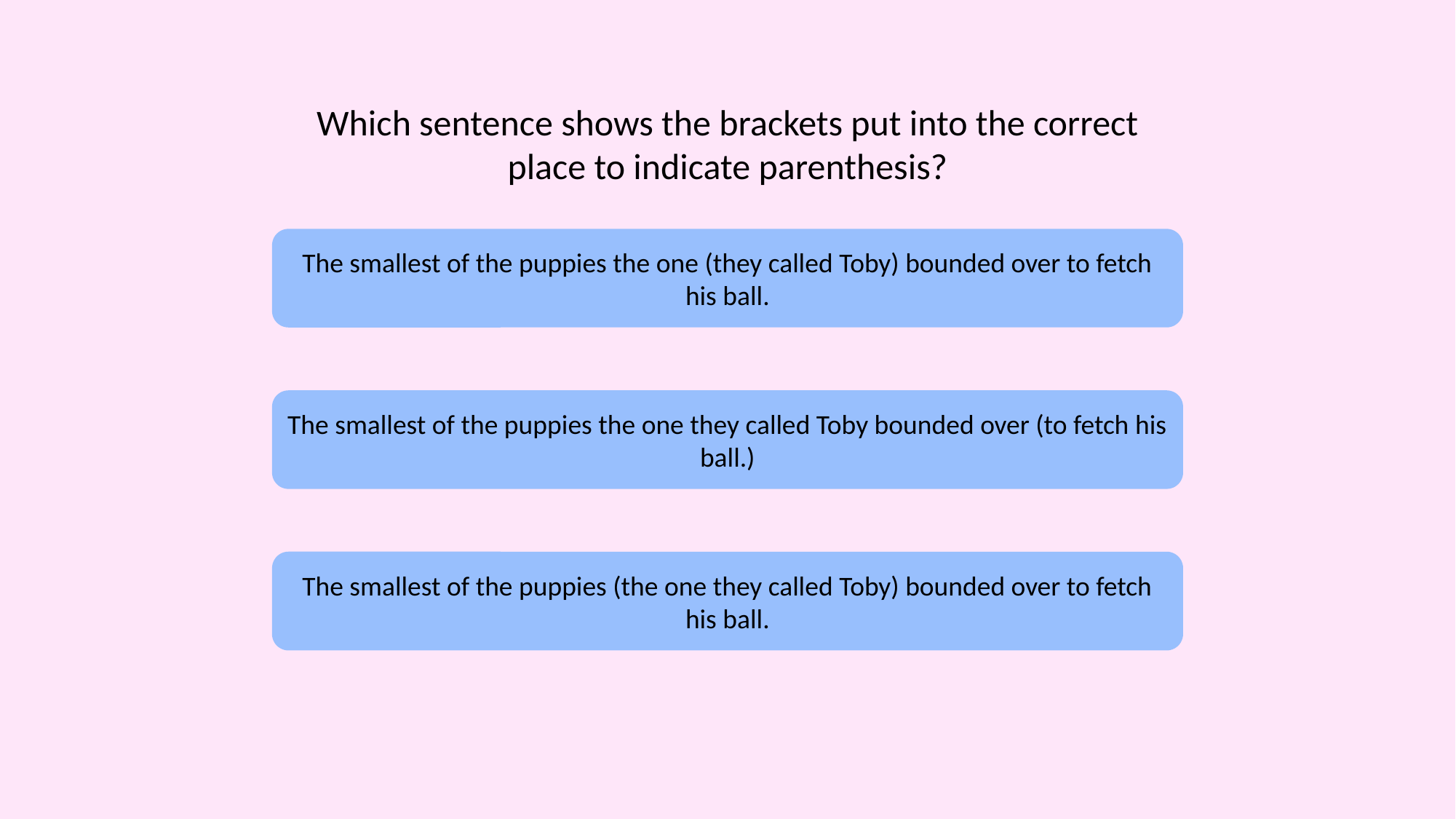

Which sentence shows the brackets put into the correct place to indicate parenthesis?

The smallest of the puppies the one (they called Toby) bounded over to fetch his ball.
The smallest of the puppies the one they called Toby bounded over (to fetch his ball.)

The smallest of the puppies (the one they called Toby) bounded over to fetch his ball.